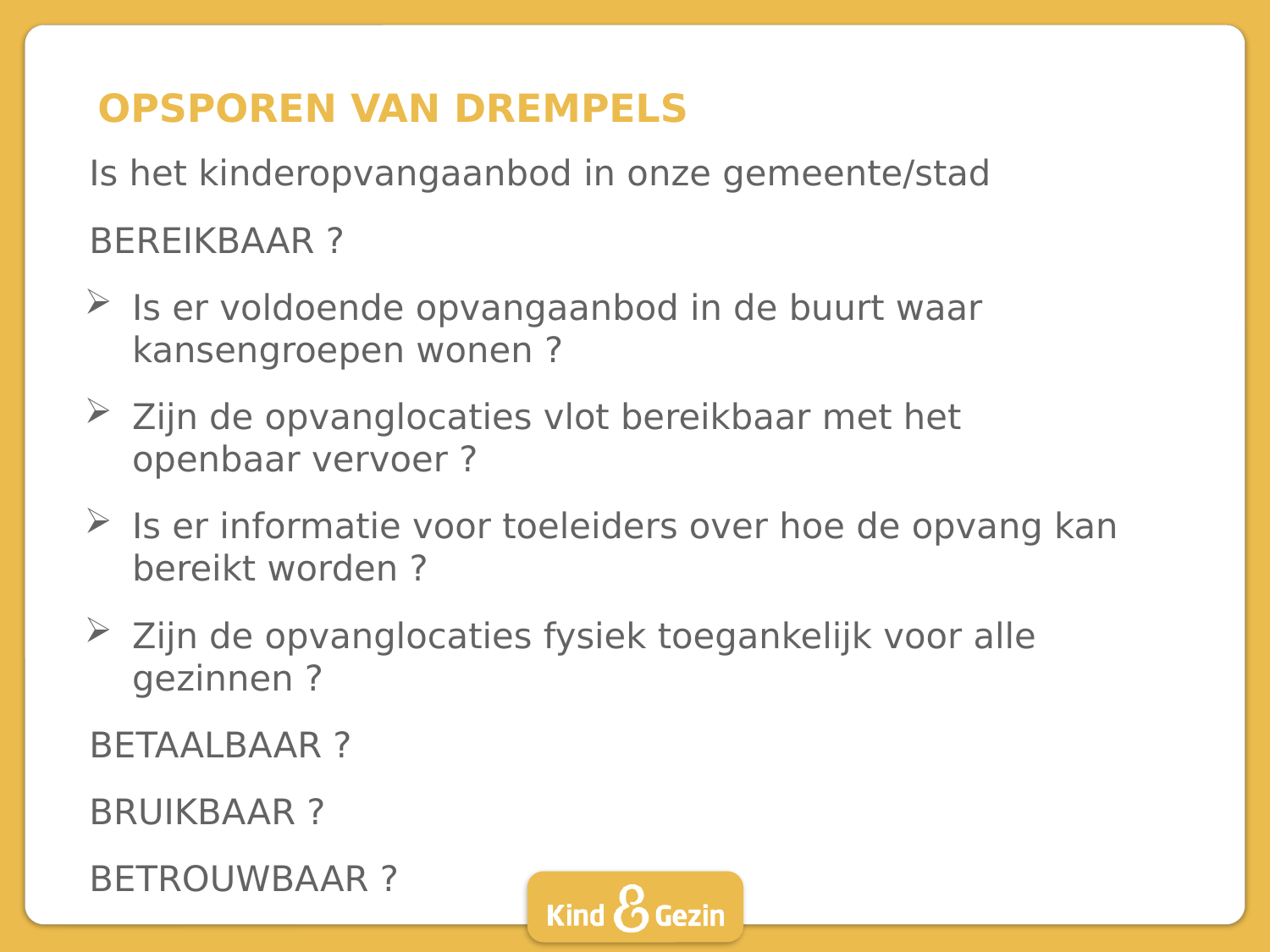

# OPSPOREN VAN DREMPELS
Is het kinderopvangaanbod in onze gemeente/stad
BEREIKBAAR ?
Is er voldoende opvangaanbod in de buurt waar kansengroepen wonen ?
Zijn de opvanglocaties vlot bereikbaar met het openbaar vervoer ?
Is er informatie voor toeleiders over hoe de opvang kan bereikt worden ?
Zijn de opvanglocaties fysiek toegankelijk voor alle gezinnen ?
BETAALBAAR ?
BRUIKBAAR ?
BETROUWBAAR ?